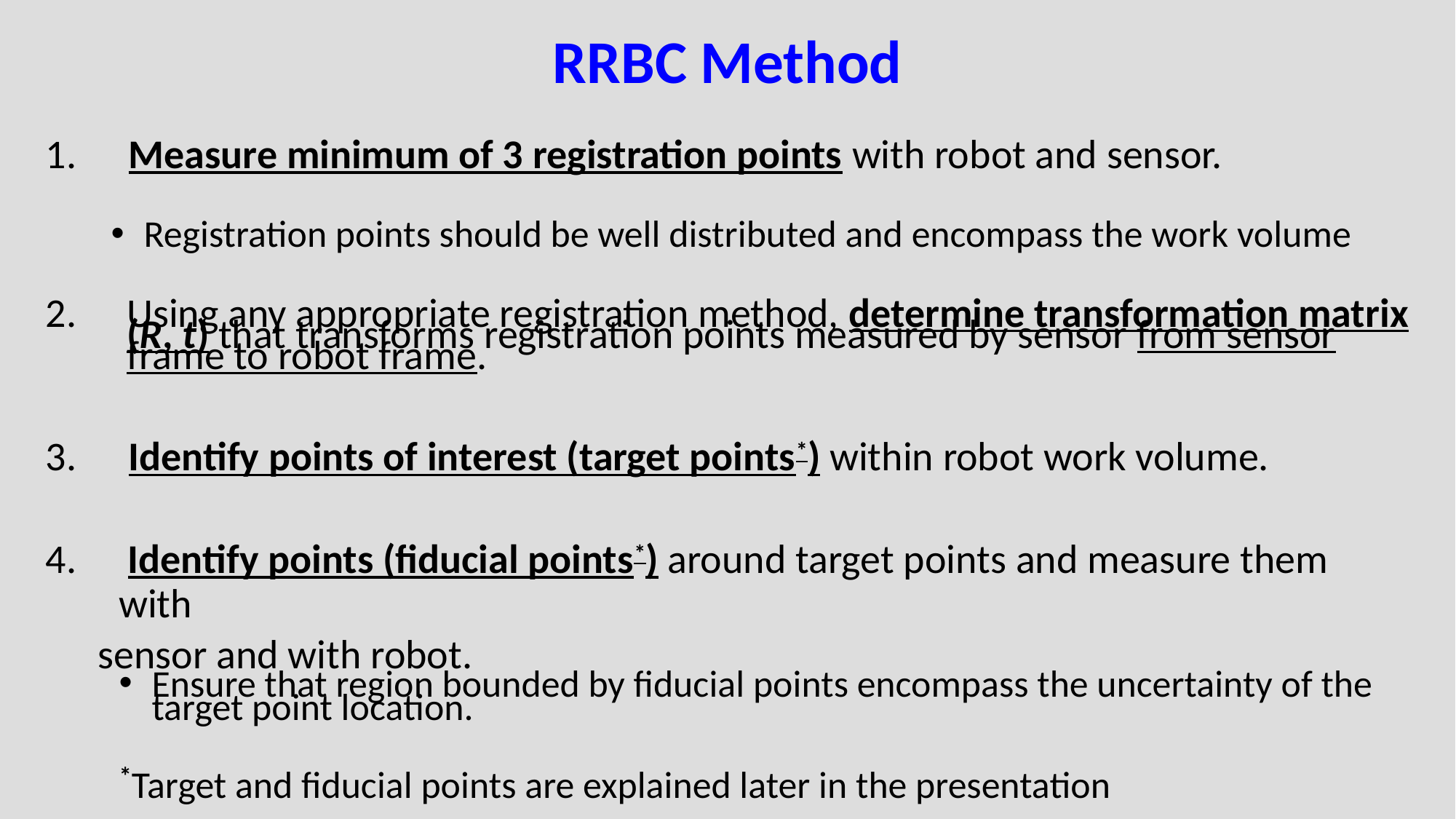

# RRBC Method
 Measure minimum of 3 registration points with robot and sensor.

Registration points should be well distributed and encompass the work volume

Using any appropriate registration method, determine transformation matrix (R, t) that transforms registration points measured by sensor from sensor frame to robot frame.

 Identify points of interest (target points*) within robot work volume.

 Identify points (fiducial points*) around target points and measure them with
	sensor and with robot.
Ensure that region bounded by fiducial points encompass the uncertainty of the target point location.

*Target and fiducial points are explained later in the presentation